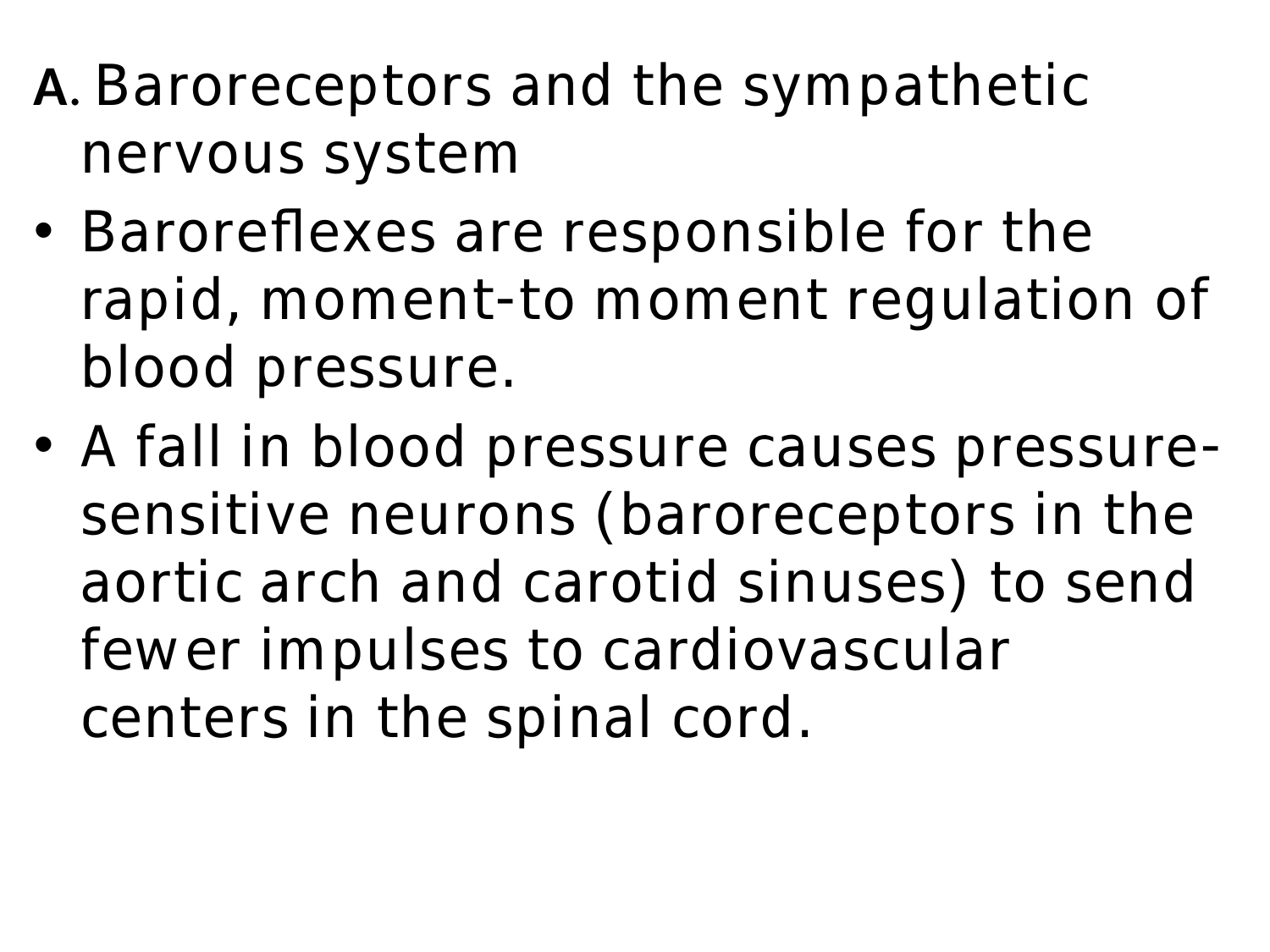

A. Baroreceptors and the sympathetic nervous system
Baroreflexes are responsible for the rapid, moment-to moment regulation of blood pressure.
A fall in blood pressure causes pressure-sensitive neurons (baroreceptors in the aortic arch and carotid sinuses) to send fewer impulses to cardiovascular centers in the spinal cord.